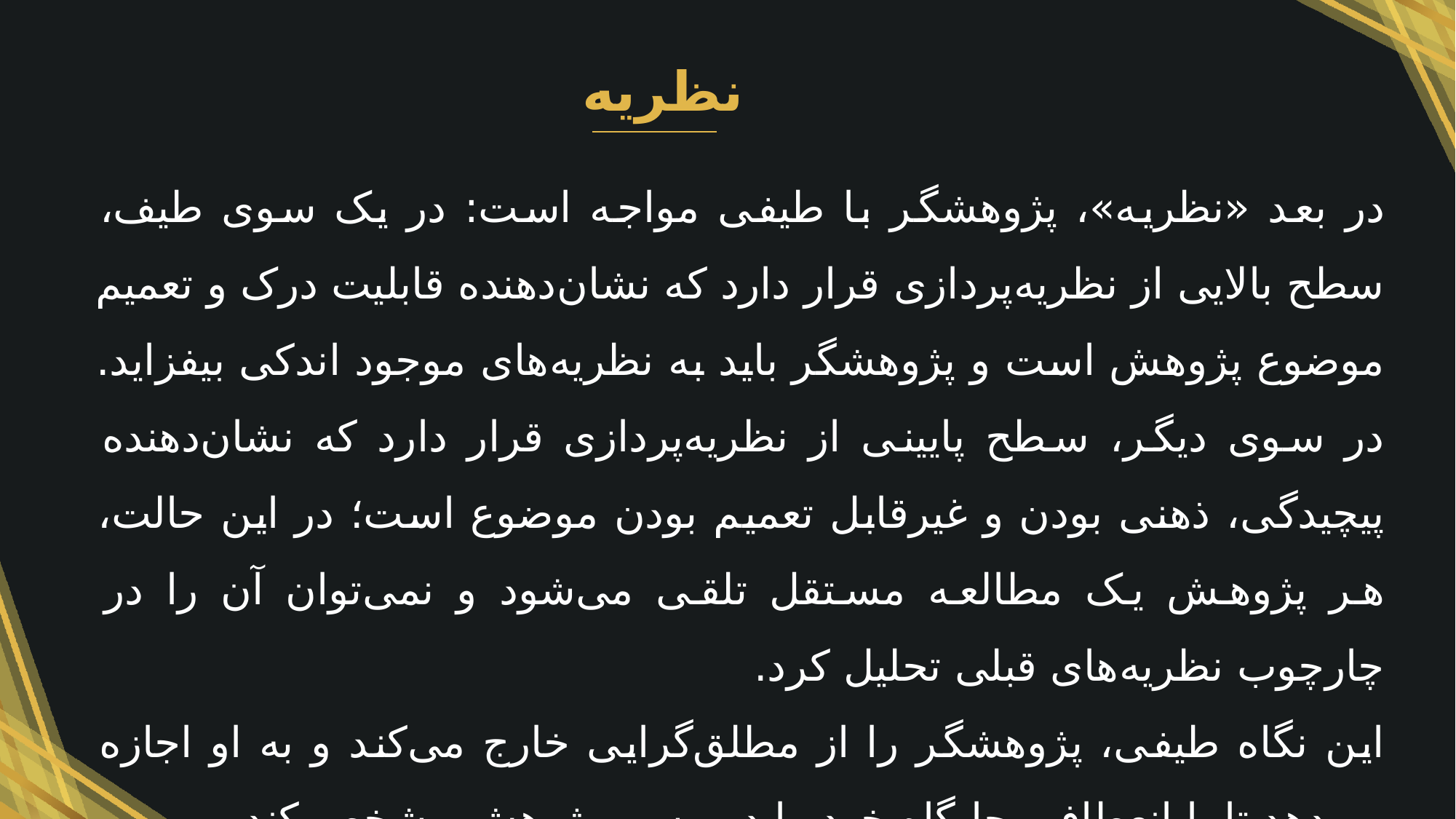

نظریه
در بعد «نظریه»، پژوهشگر با طیفی مواجه است: در یک سوی طیف، سطح بالایی از نظریه‌پردازی قرار دارد که نشان‌دهنده قابلیت درک و تعمیم موضوع پژوهش است و پژوهشگر باید به نظریه‌های موجود اندکی بیفزاید. در سوی دیگر، سطح پایینی از نظریه‌پردازی قرار دارد که نشان‌دهنده پیچیدگی، ذهنی بودن و غیرقابل تعمیم بودن موضوع است؛ در این حالت، هر پژوهش یک مطالعه مستقل تلقی می‌شود و نمی‌توان آن را در چارچوب نظریه‌های قبلی تحلیل کرد.
این نگاه طیفی، پژوهشگر را از مطلق‌گرایی خارج می‌کند و به او اجازه می‌دهد تا با انعطاف، جایگاه خود را در مسیر پژوهش مشخص کند.